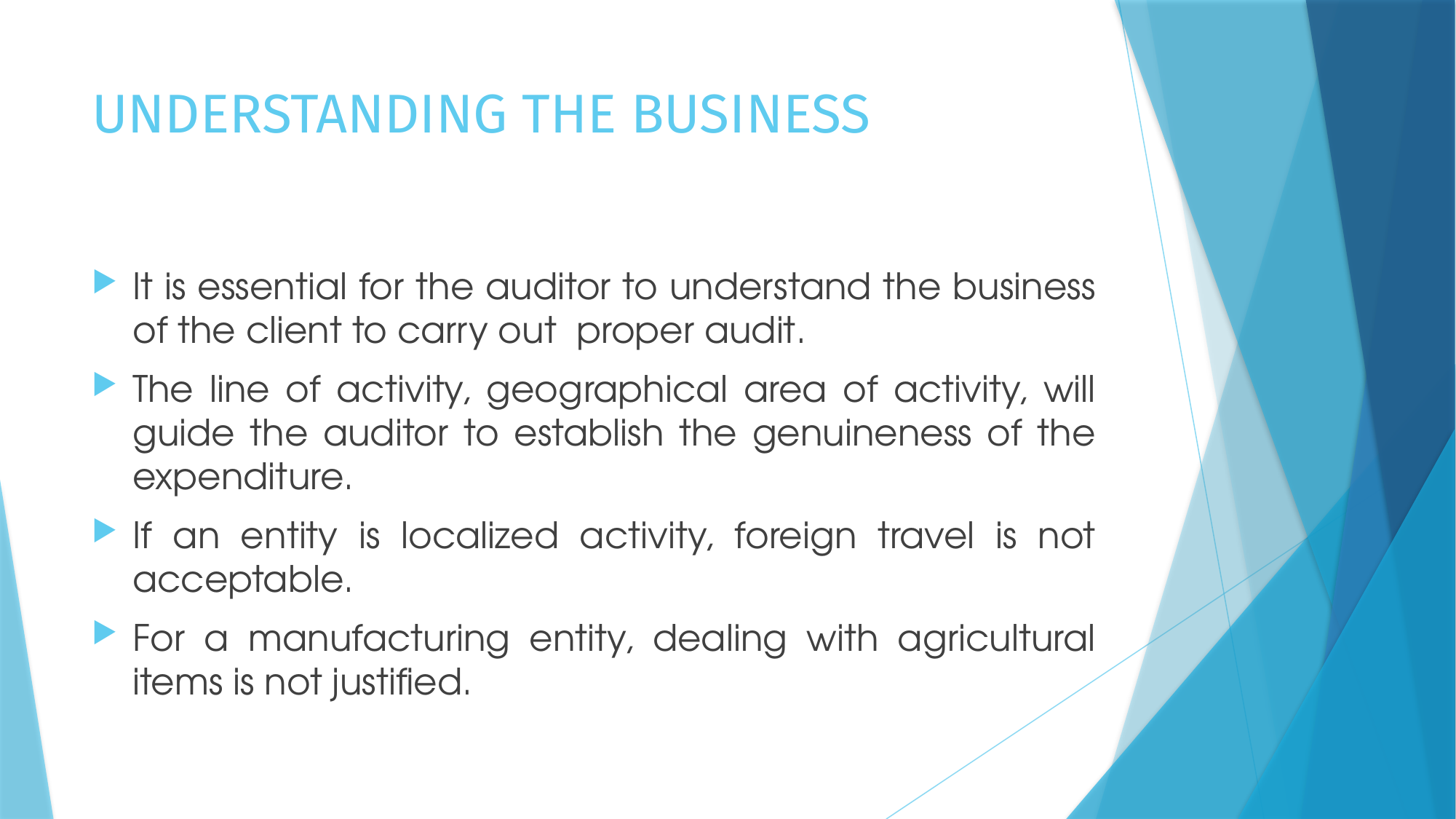

# UNDERSTANDING THE BUSINESS
It is essential for the auditor to understand the business of the client to carry out  proper audit.
The line of activity, geographical area of activity, will guide the auditor to establish the genuineness of the expenditure.
If an entity is localized activity, foreign travel is not acceptable.
For a manufacturing entity, dealing with agricultural items is not justified.